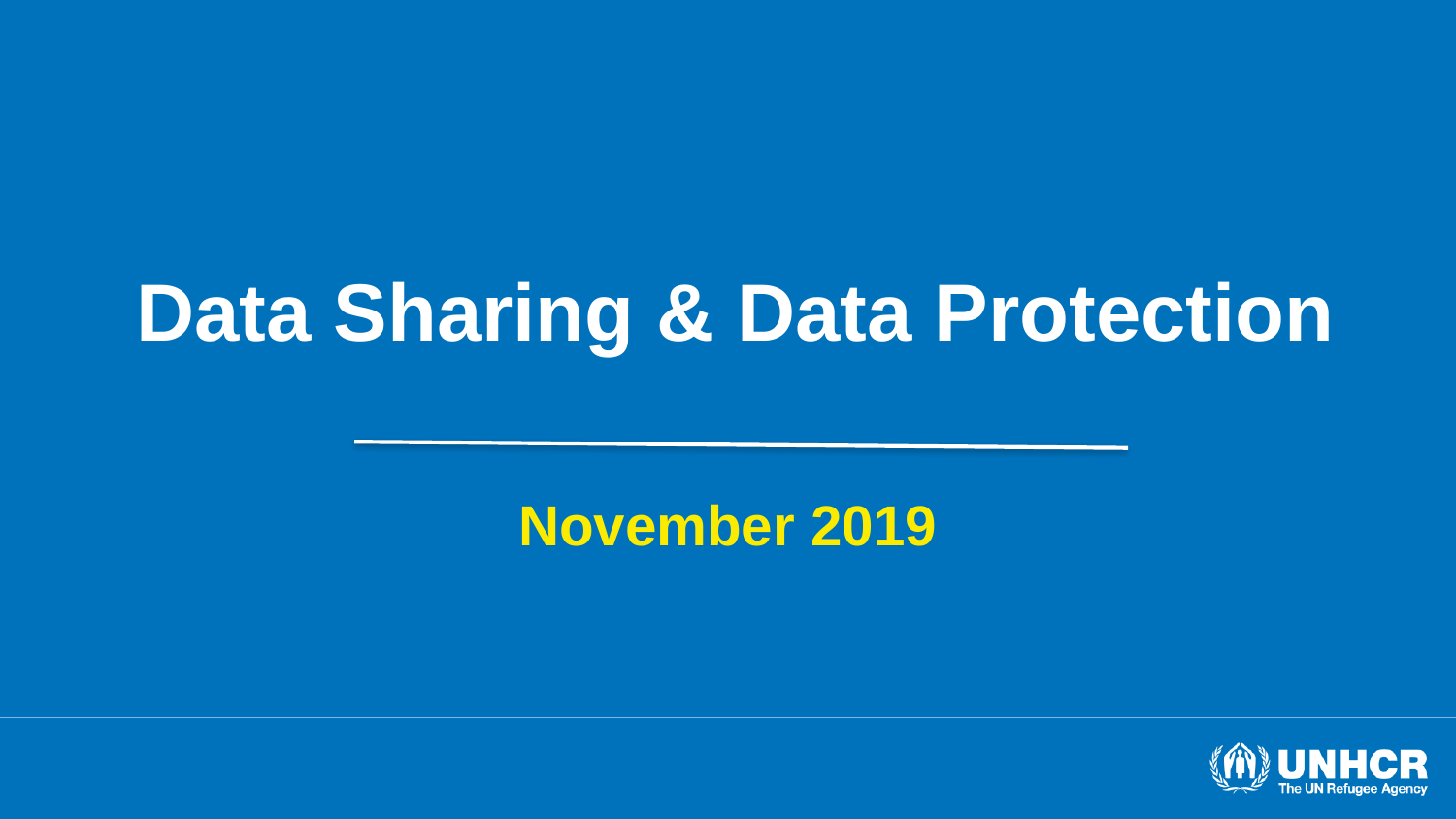

# Data Sharing & Data Protection
November 2019